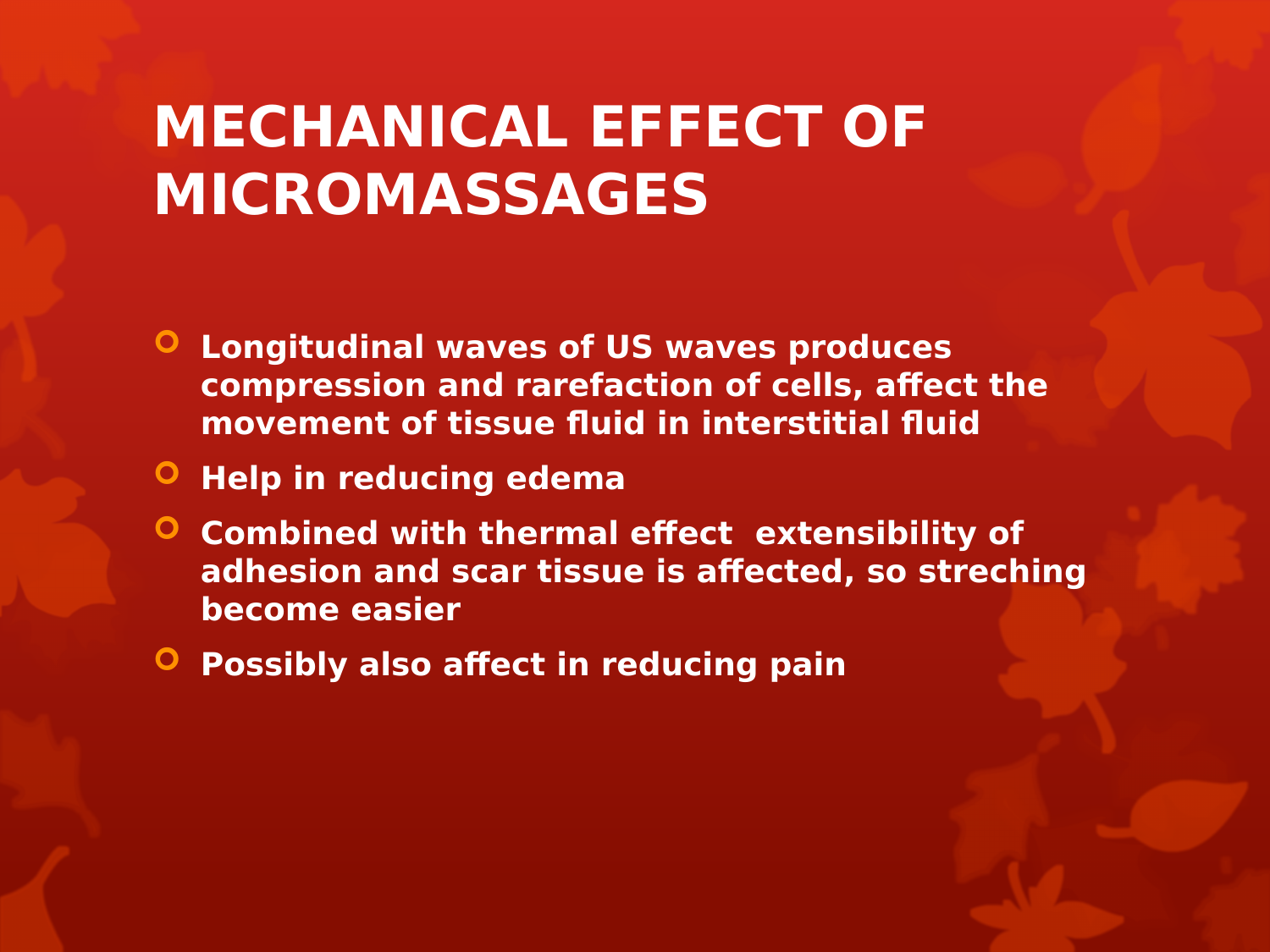

# MECHANICAL EFFECT OF MICROMASSAGES
Longitudinal waves of US waves produces compression and rarefaction of cells, affect the movement of tissue fluid in interstitial fluid
Help in reducing edema
Combined with thermal effect  extensibility of adhesion and scar tissue is affected, so streching become easier
Possibly also affect in reducing pain